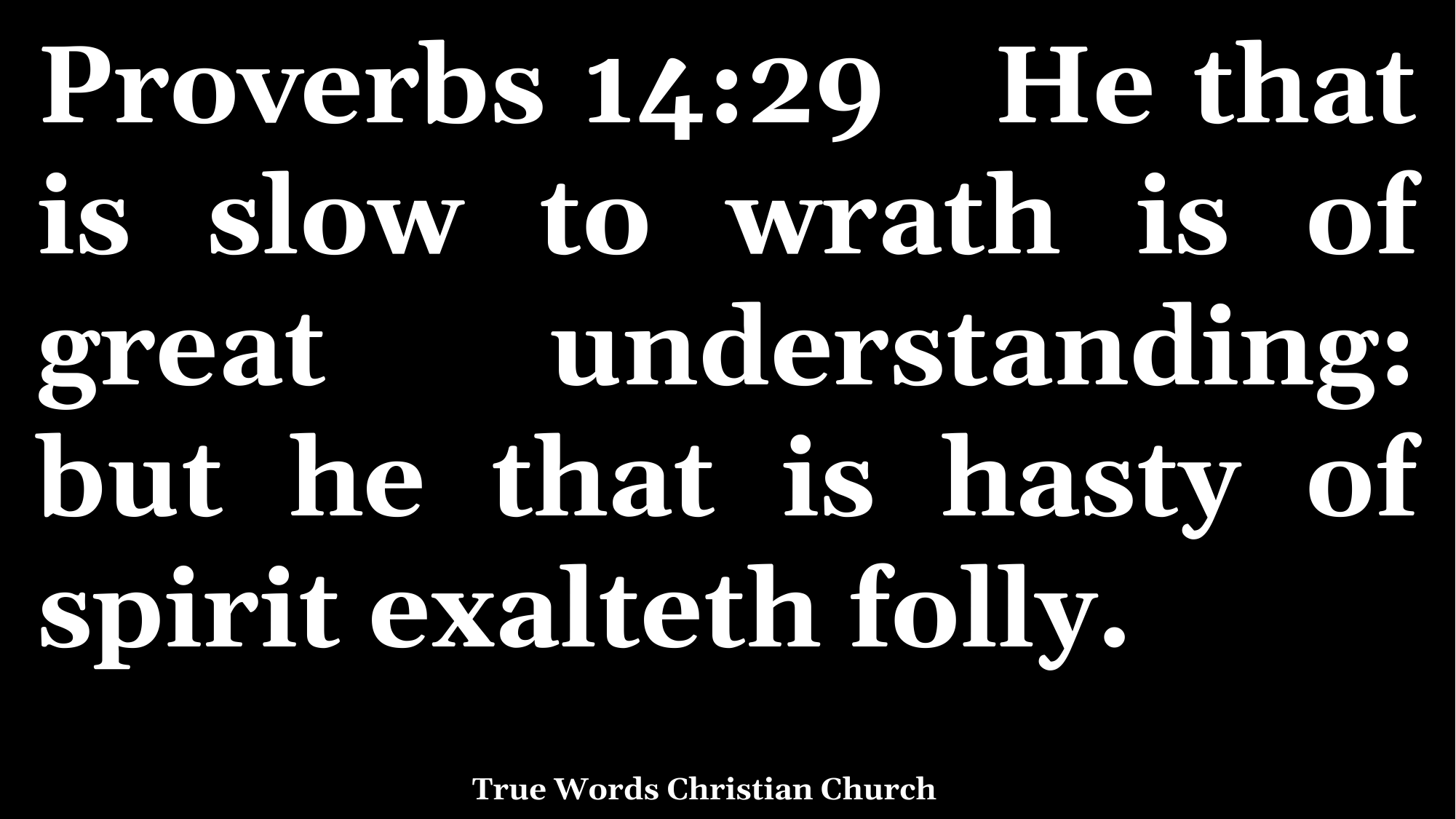

Proverbs 14:29   He that is slow to wrath is of great understanding: but he that is hasty of spirit exalteth folly.
True Words Christian Church